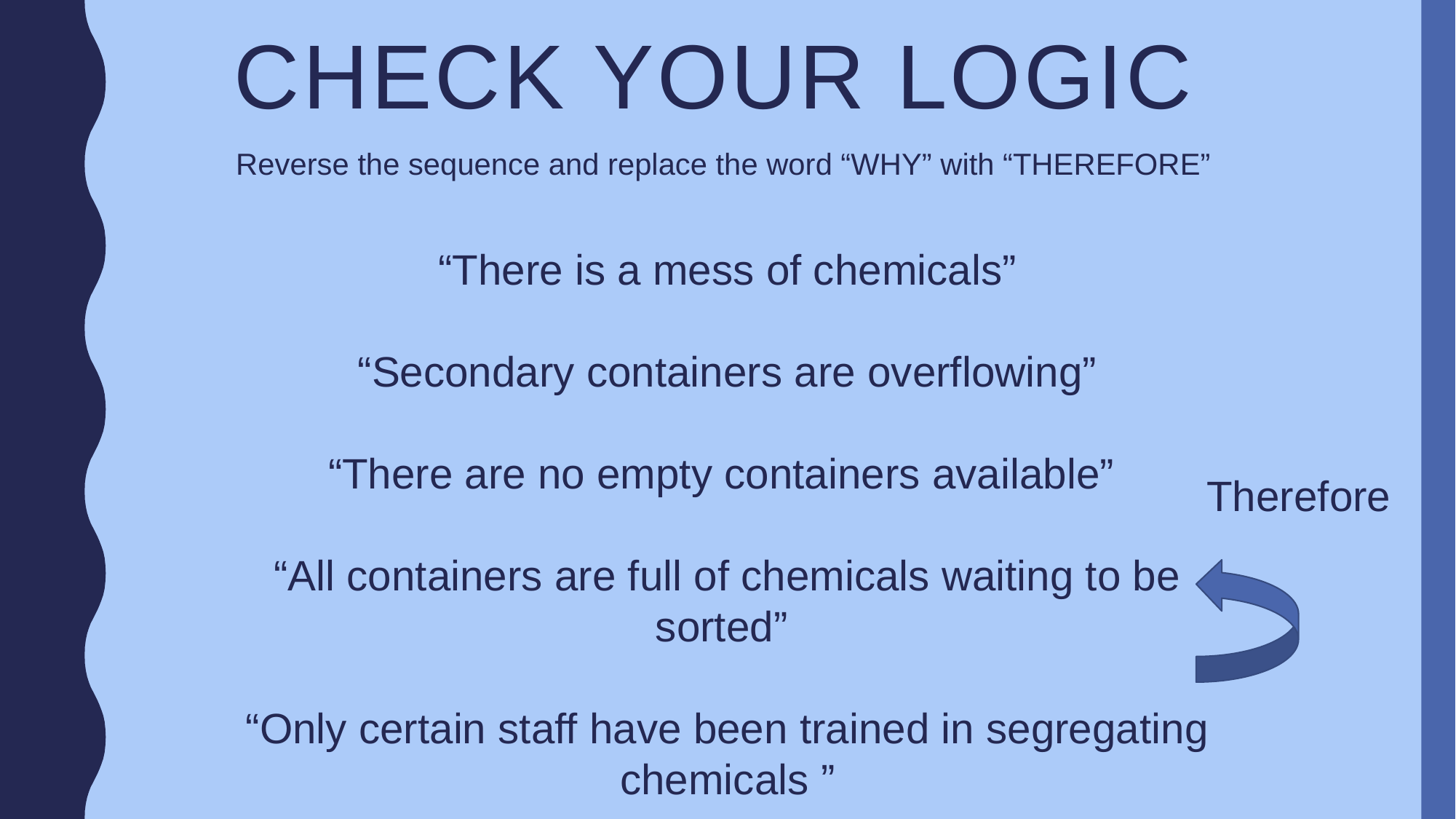

# Check your Logic
Reverse the sequence and replace the word “WHY” with “THEREFORE”
“There is a mess of chemicals”

“Secondary containers are overflowing”

“There are no empty containers available”

“All containers are full of chemicals waiting to be sorted”

“Only certain staff have been trained in segregating chemicals ”

Therefore